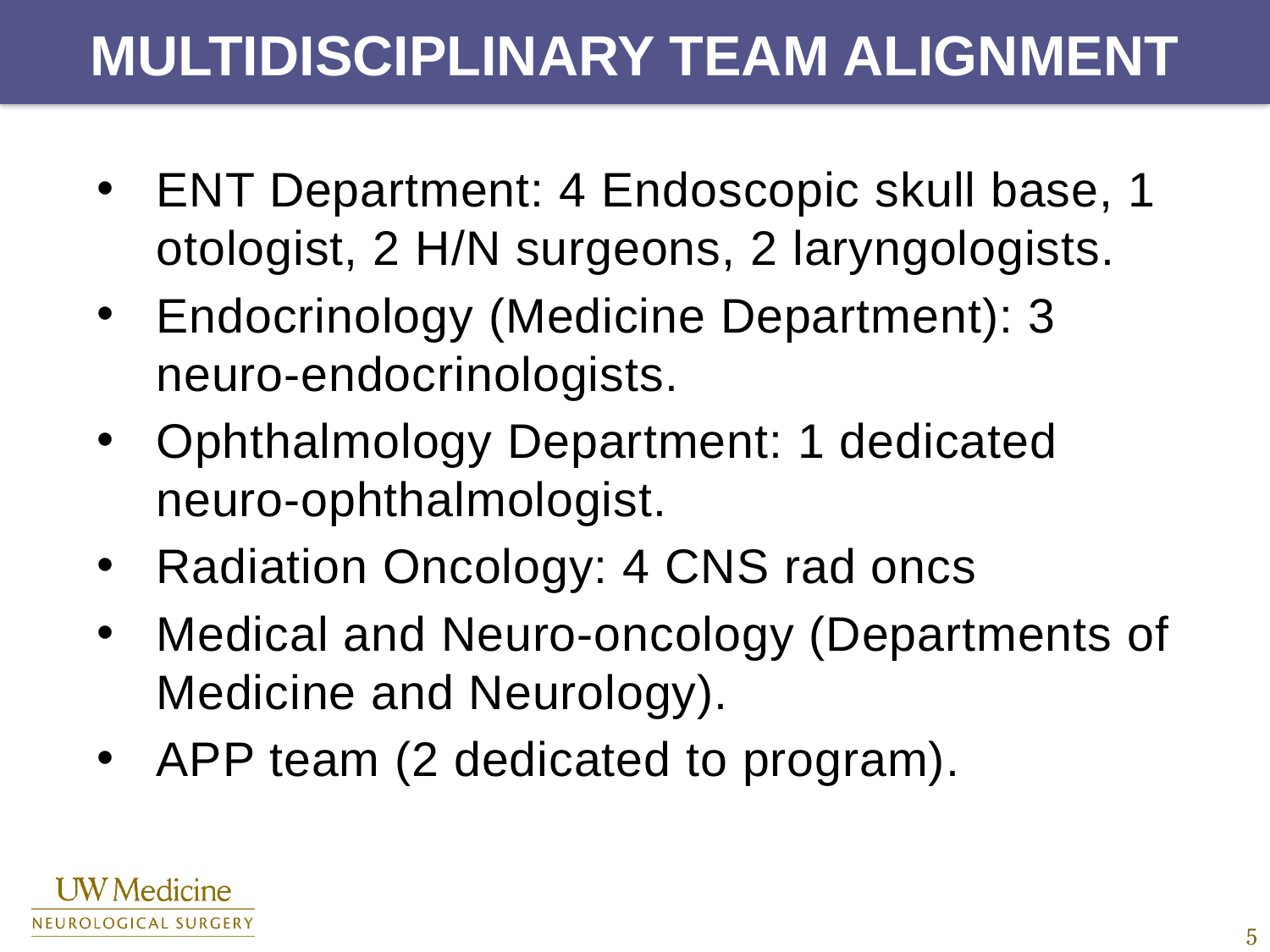

# Multidisciplinary team alignment
ENT Department: 4 Endoscopic skull base, 1 otologist, 2 H/N surgeons, 2 laryngologists.
Endocrinology (Medicine Department): 3 neuro-endocrinologists.
Ophthalmology Department: 1 dedicated neuro-ophthalmologist.
Radiation Oncology: 4 CNS rad oncs
Medical and Neuro-oncology (Departments of Medicine and Neurology).
APP team (2 dedicated to program).
5